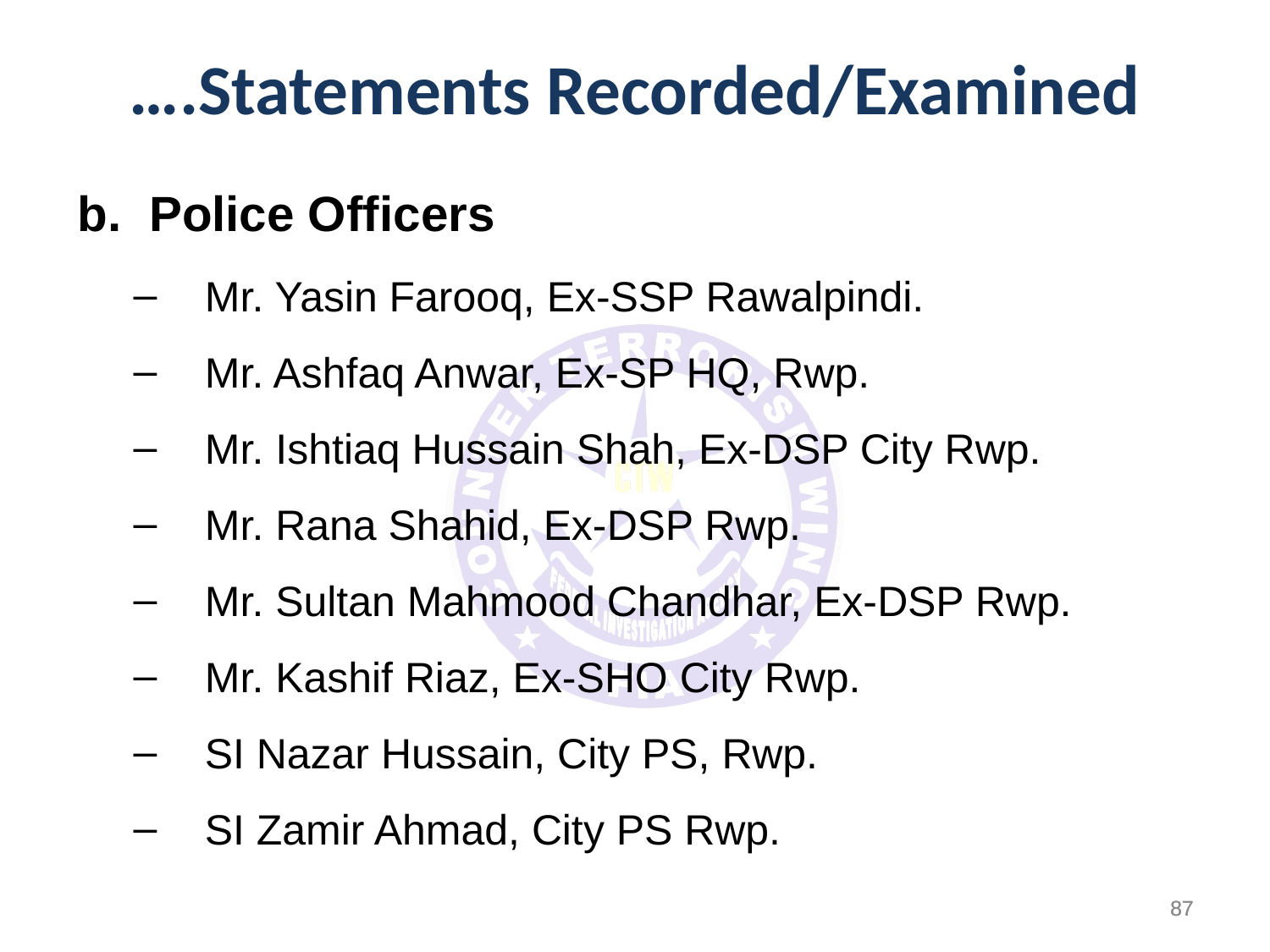

….Statements Recorded/Examined
Police Officers
Mr. Yasin Farooq, Ex-SSP Rawalpindi.
Mr. Ashfaq Anwar, Ex-SP HQ, Rwp.
Mr. Ishtiaq Hussain Shah, Ex-DSP City Rwp.
Mr. Rana Shahid, Ex-DSP Rwp.
Mr. Sultan Mahmood Chandhar, Ex-DSP Rwp.
Mr. Kashif Riaz, Ex-SHO City Rwp.
SI Nazar Hussain, City PS, Rwp.
SI Zamir Ahmad, City PS Rwp.
87
87